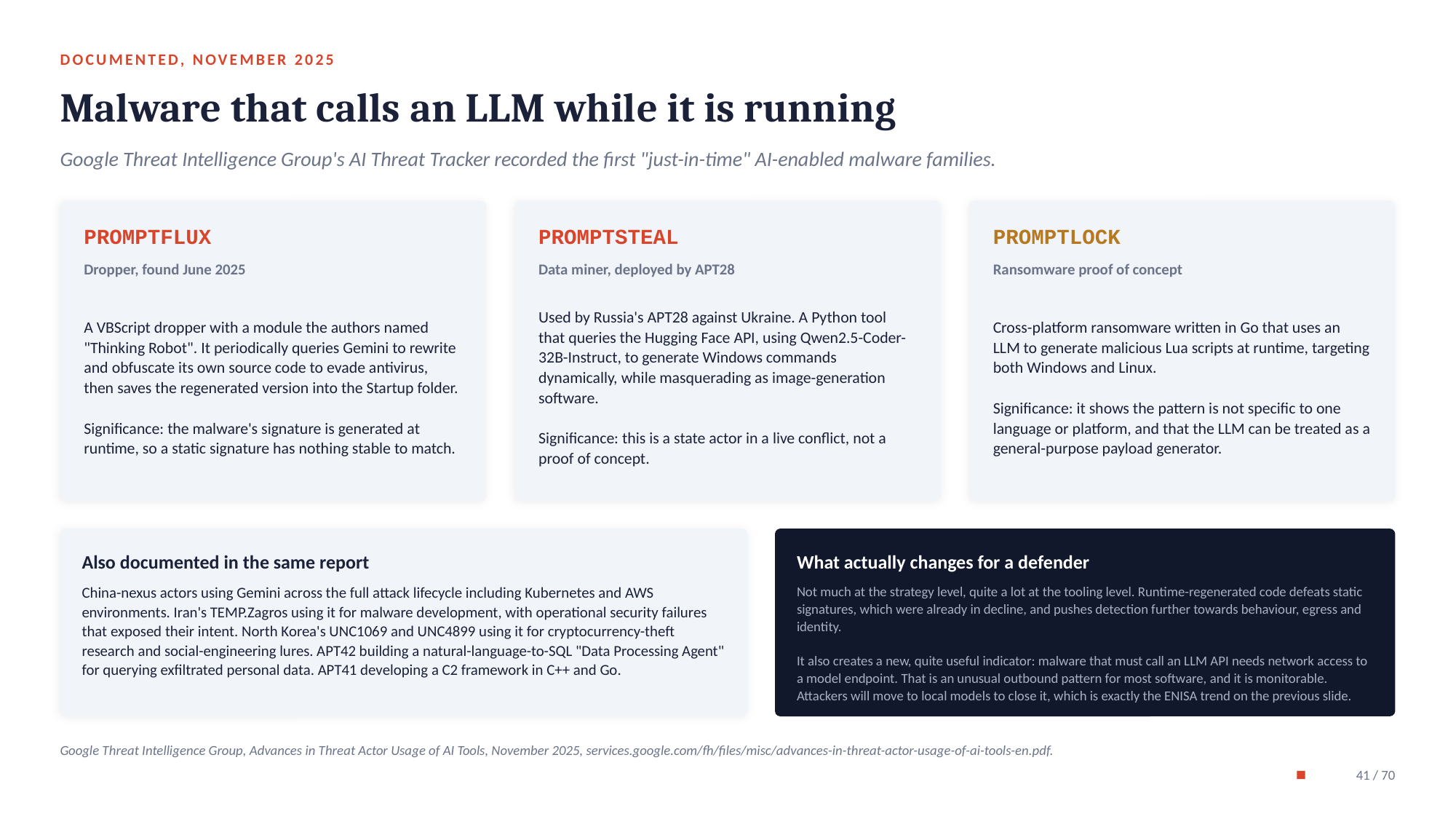

DOCUMENTED, NOVEMBER 2025
Malware that calls an LLM while it is running
Google Threat Intelligence Group's AI Threat Tracker recorded the first "just-in-time" AI-enabled malware families.

PROMPTFLUX
PROMPTSTEAL
PROMPTLOCK
Dropper, found June 2025
Data miner, deployed by APT28
Ransomware proof of concept
A VBScript dropper with a module the authors named "Thinking Robot". It periodically queries Gemini to rewrite and obfuscate its own source code to evade antivirus, then saves the regenerated version into the Startup folder.

Significance: the malware's signature is generated at runtime, so a static signature has nothing stable to match.
Used by Russia's APT28 against Ukraine. A Python tool that queries the Hugging Face API, using Qwen2.5-Coder-32B-Instruct, to generate Windows commands dynamically, while masquerading as image-generation software.

Significance: this is a state actor in a live conflict, not a proof of concept.
Cross-platform ransomware written in Go that uses an LLM to generate malicious Lua scripts at runtime, targeting both Windows and Linux.

Significance: it shows the pattern is not specific to one language or platform, and that the LLM can be treated as a general-purpose payload generator.

Also documented in the same report
What actually changes for a defender
China-nexus actors using Gemini across the full attack lifecycle including Kubernetes and AWS environments. Iran's TEMP.Zagros using it for malware development, with operational security failures that exposed their intent. North Korea's UNC1069 and UNC4899 using it for cryptocurrency-theft research and social-engineering lures. APT42 building a natural-language-to-SQL "Data Processing Agent" for querying exfiltrated personal data. APT41 developing a C2 framework in C++ and Go.
Not much at the strategy level, quite a lot at the tooling level. Runtime-regenerated code defeats static signatures, which were already in decline, and pushes detection further towards behaviour, egress and identity.

It also creates a new, quite useful indicator: malware that must call an LLM API needs network access to a model endpoint. That is an unusual outbound pattern for most software, and it is monitorable. Attackers will move to local models to close it, which is exactly the ENISA trend on the previous slide.
Google Threat Intelligence Group, Advances in Threat Actor Usage of AI Tools, November 2025, services.google.com/fh/files/misc/advances-in-threat-actor-usage-of-ai-tools-en.pdf.
41 / 70